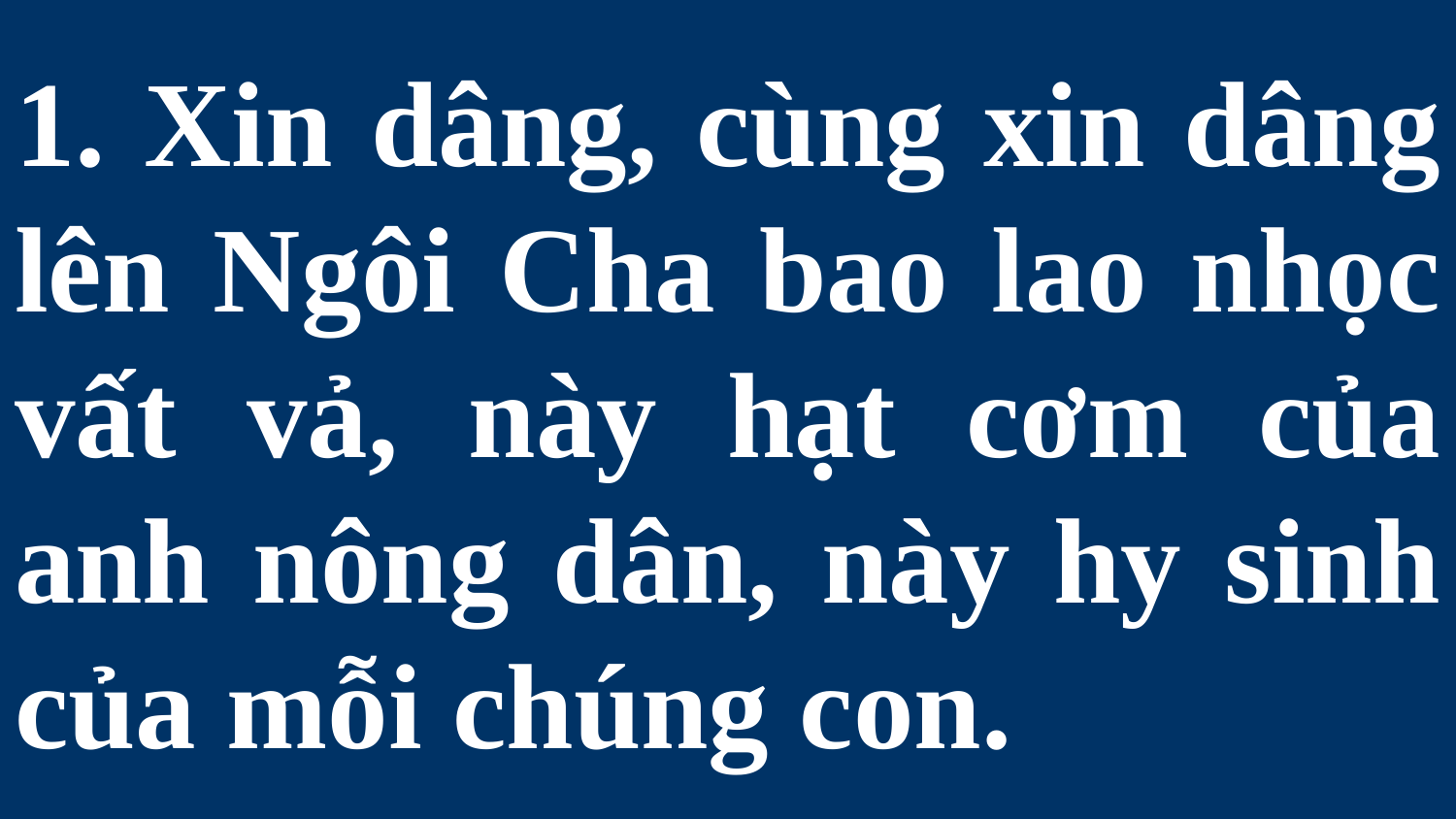

# 1. Xin dâng, cùng xin dâng lên Ngôi Cha bao lao nhọc vất vả, này hạt cơm của anh nông dân, này hy sinh của mỗi chúng con.